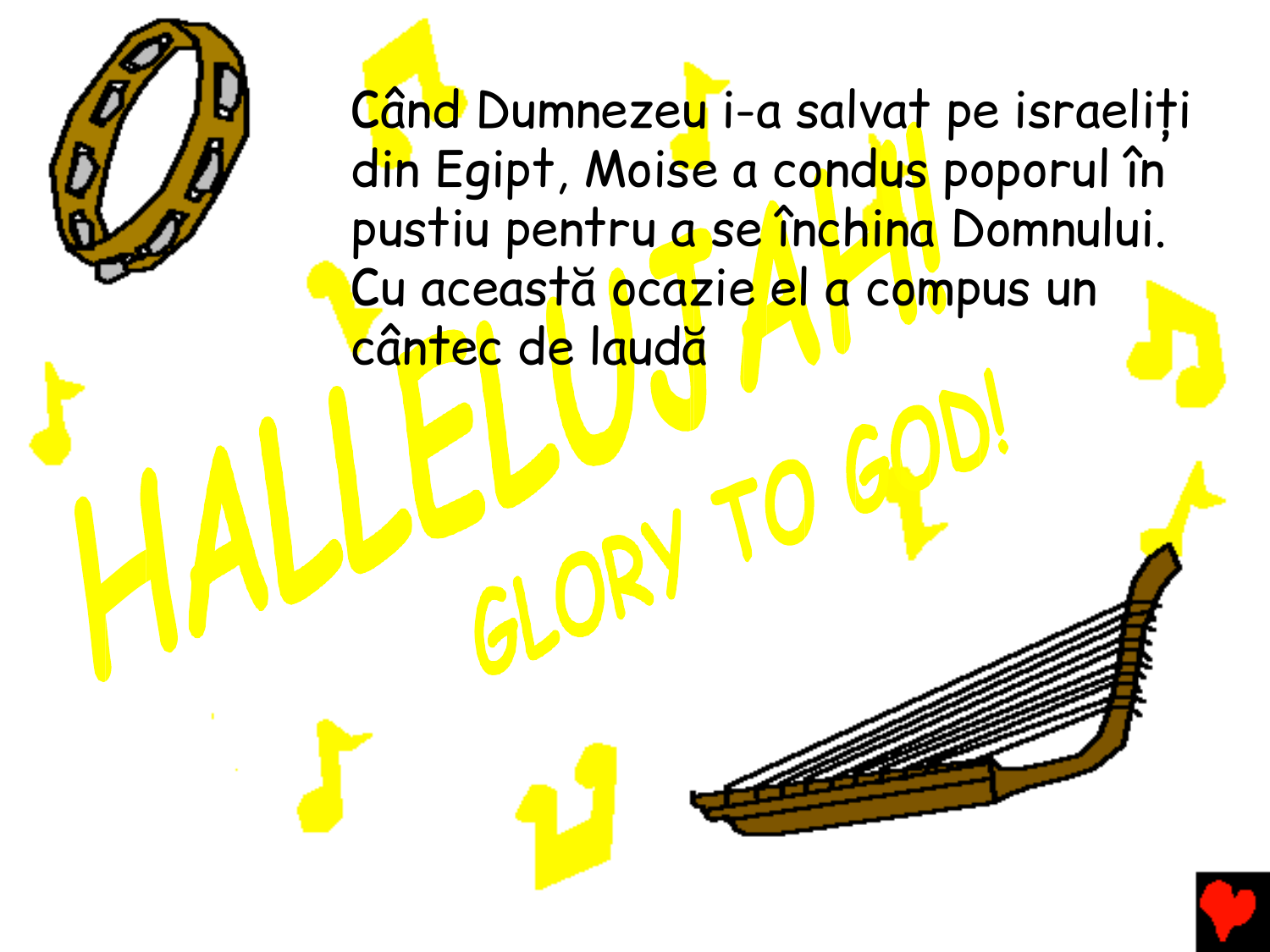

# Când Dumnezeu i-a salvat pe israeliți din Egipt, Moise a condus poporul în pustiu pentru a se închina Domnului. Cu această ocazie el a compus un cântec de laudă